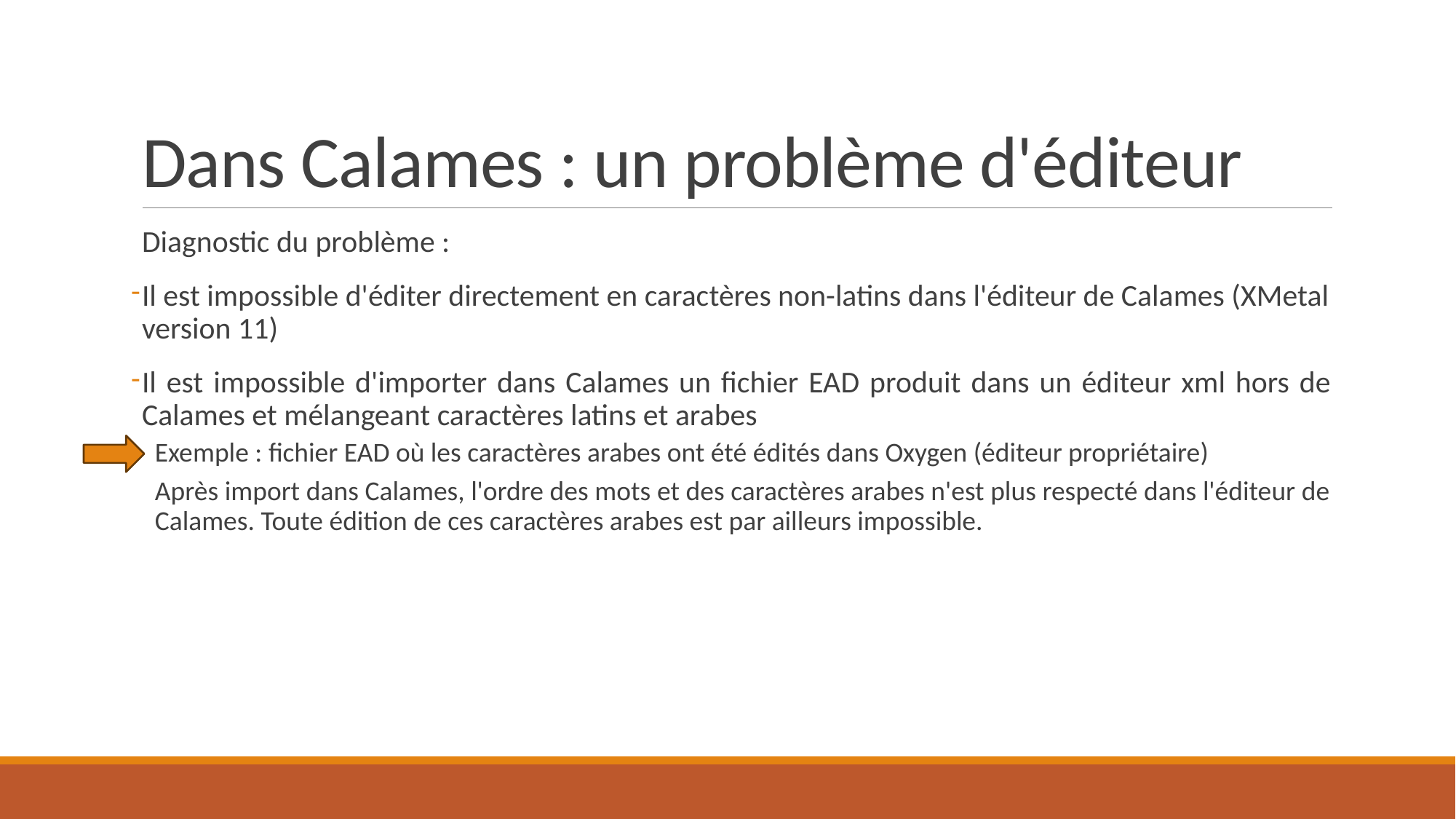

# Dans Calames : un problème d'éditeur
Diagnostic du problème :
Il est impossible d'éditer directement en caractères non-latins dans l'éditeur de Calames (XMetal version 11)
Il est impossible d'importer dans Calames un fichier EAD produit dans un éditeur xml hors de Calames et mélangeant caractères latins et arabes
Exemple : fichier EAD où les caractères arabes ont été édités dans Oxygen (éditeur propriétaire)
Après import dans Calames, l'ordre des mots et des caractères arabes n'est plus respecté dans l'éditeur de Calames. Toute édition de ces caractères arabes est par ailleurs impossible.